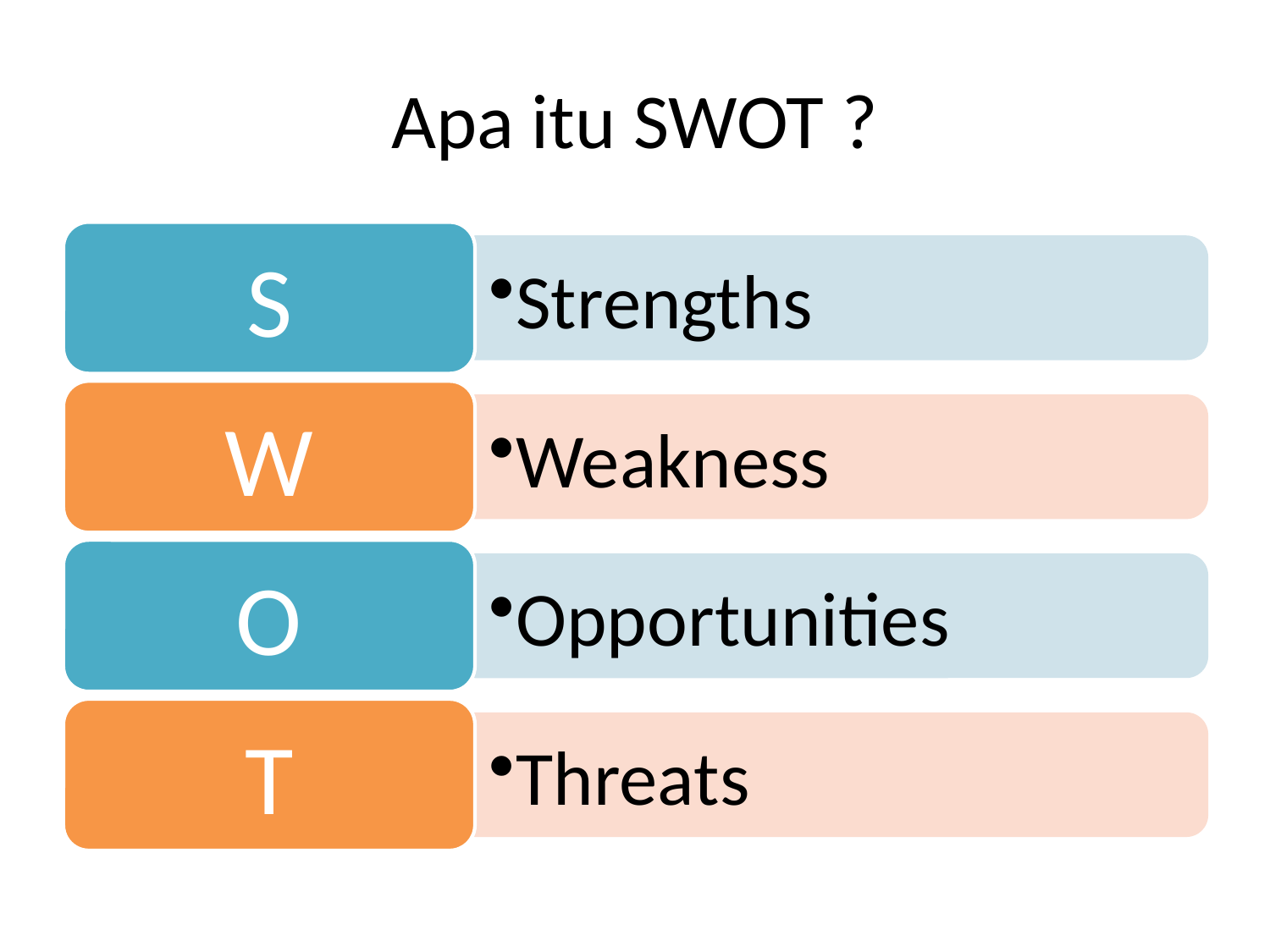

# Apa itu SWOT ?
S
Strengths
W
Weakness
O
Opportunities
T
Threats